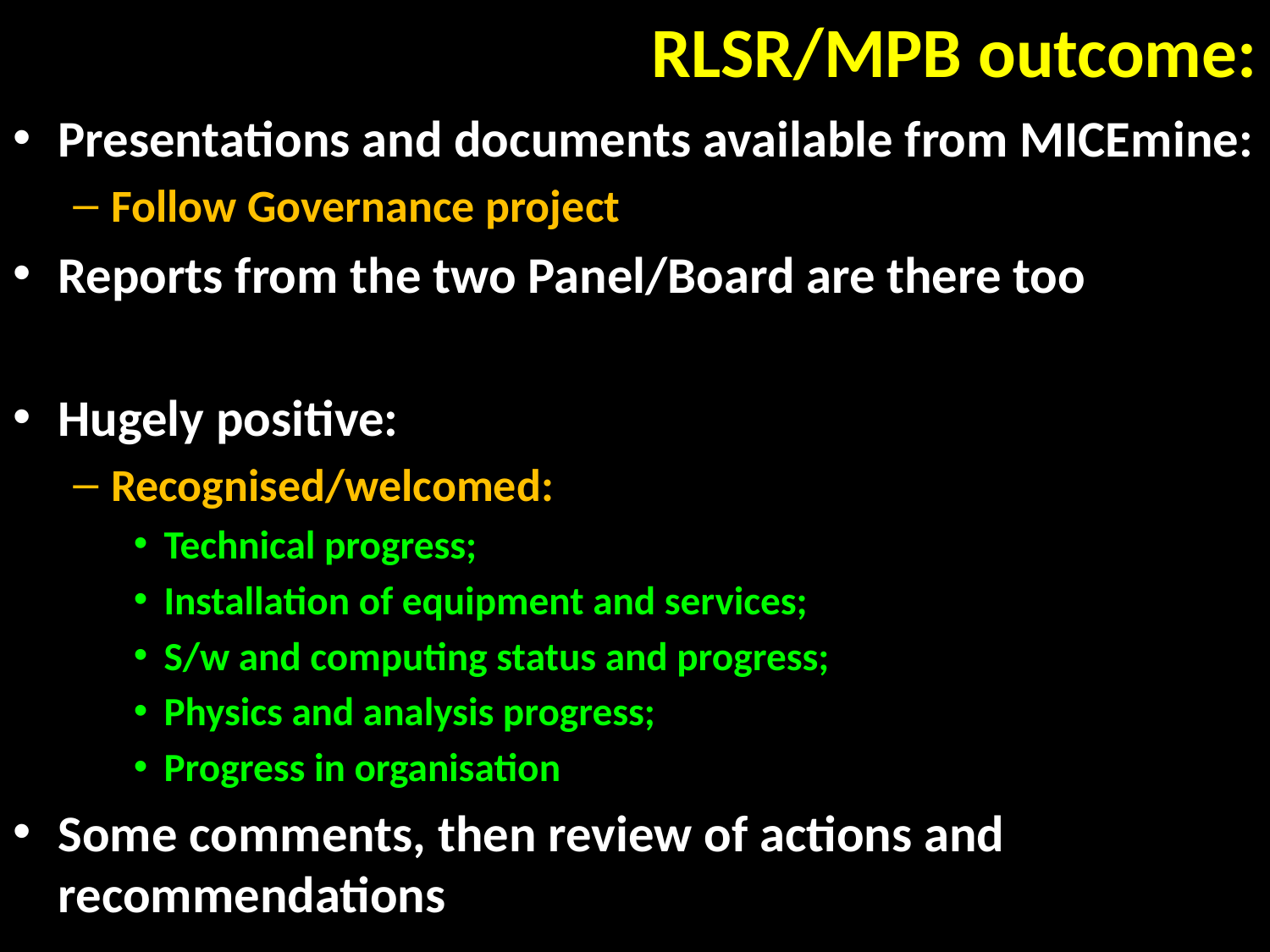

# RLSR/MPB outcome:
Presentations and documents available from MICEmine:
Follow Governance project
Reports from the two Panel/Board are there too

Hugely positive:
Recognised/welcomed:
Technical progress;
Installation of equipment and services;
S/w and computing status and progress;
Physics and analysis progress;
Progress in organisation
Some comments, then review of actions and recommendations